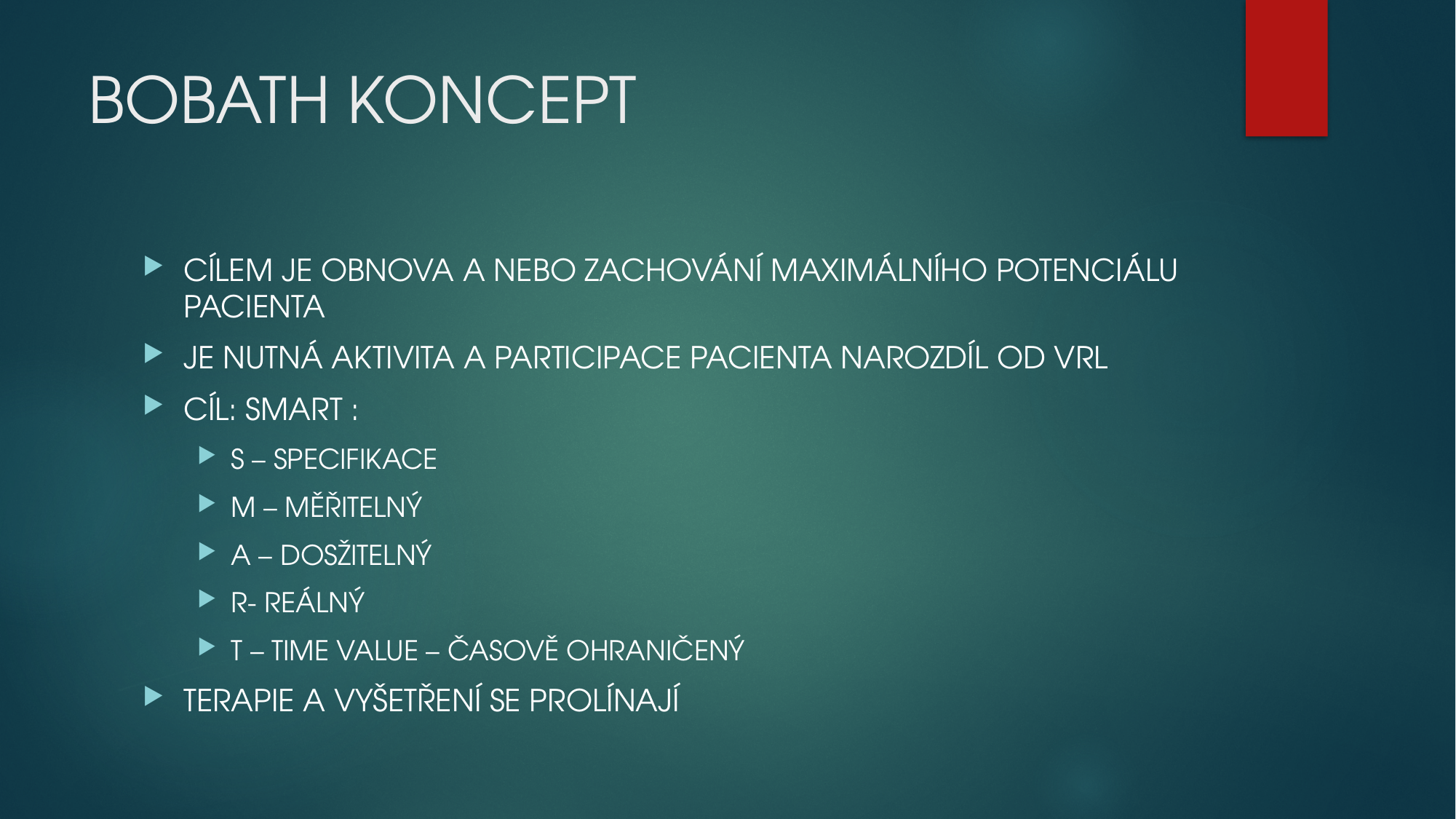

# BOBATH KONCEPT
CÍLEM JE OBNOVA A NEBO ZACHOVÁNÍ MAXIMÁLNÍHO POTENCIÁLU PACIENTA
JE NUTNÁ AKTIVITA A PARTICIPACE PACIENTA NAROZDÍL OD VRL
CÍL: SMART :
S – SPECIFIKACE
M – MĚŘITELNÝ
A – DOSŽITELNÝ
R- REÁLNÝ
T – TIME VALUE – ČASOVĚ OHRANIČENÝ
TERAPIE A VYŠETŘENÍ SE PROLÍNAJÍ